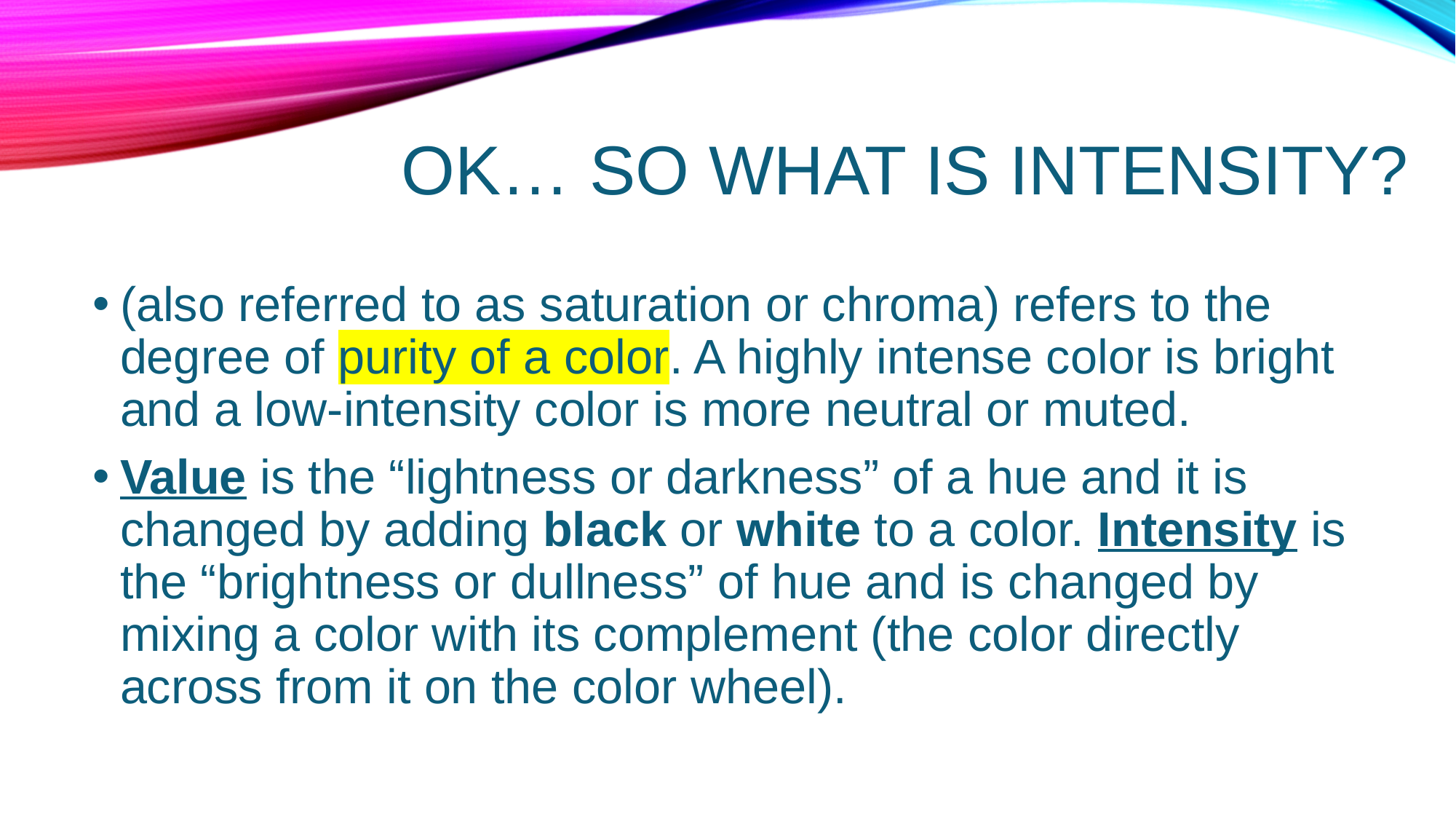

# Ok… So what is intensity?
(also referred to as saturation or chroma) refers to the degree of purity of a color. A highly intense color is bright and a low-intensity color is more neutral or muted.
Value is the “lightness or darkness” of a hue and it is changed by adding black or white to a color. Intensity is the “brightness or dullness” of hue and is changed by mixing a color with its complement (the color directly across from it on the color wheel).